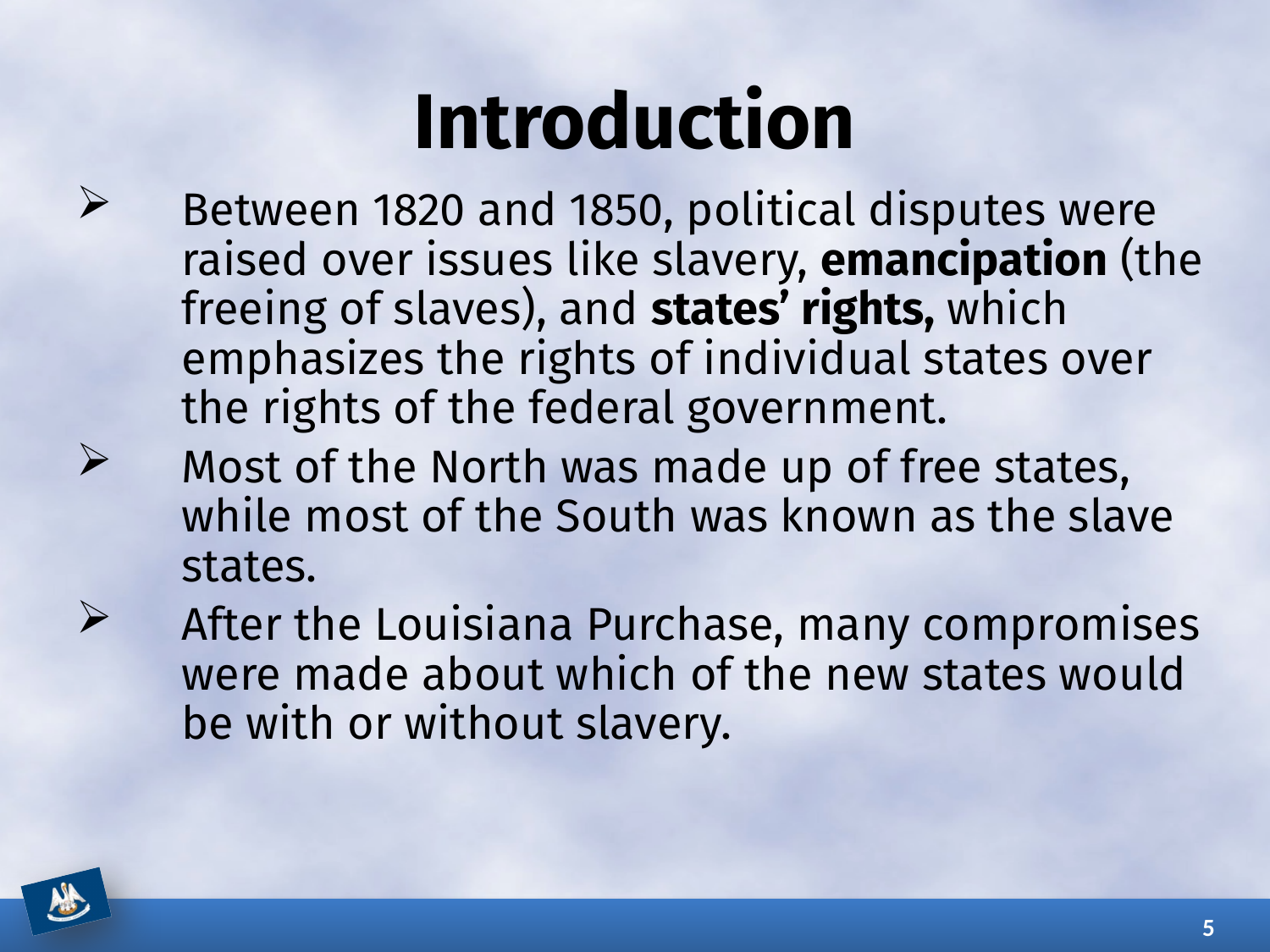

# Introduction
Between 1820 and 1850, political disputes were raised over issues like slavery, emancipation (the freeing of slaves), and states’ rights, which emphasizes the rights of individual states over the rights of the federal government.
Most of the North was made up of free states, while most of the South was known as the slave states.
After the Louisiana Purchase, many compromises were made about which of the new states would be with or without slavery.

5